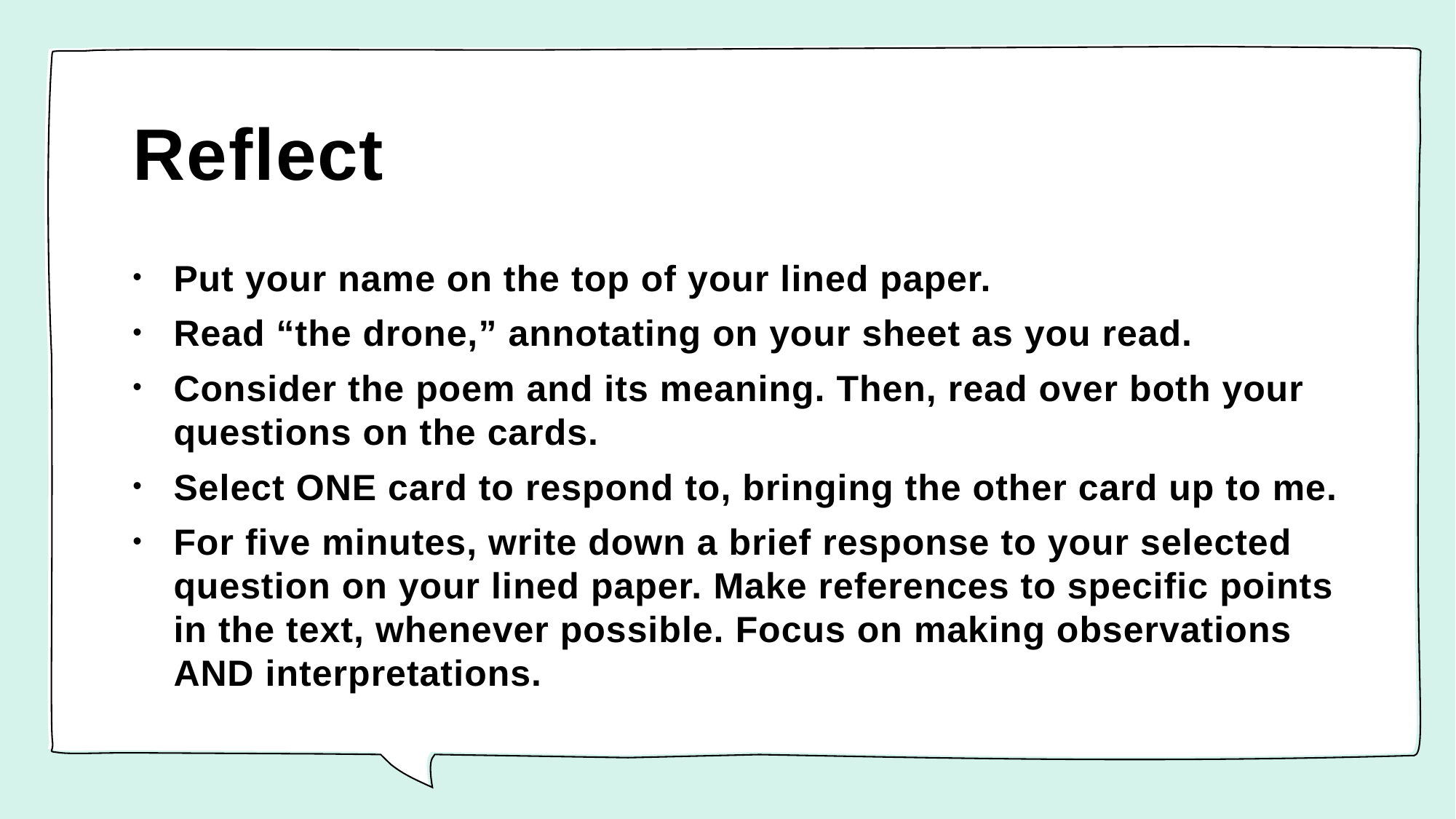

# Reflect
Put your name on the top of your lined paper.
Read “the drone,” annotating on your sheet as you read.
Consider the poem and its meaning. Then, read over both your questions on the cards.
Select ONE card to respond to, bringing the other card up to me.
For five minutes, write down a brief response to your selected question on your lined paper. Make references to specific points in the text, whenever possible. Focus on making observations AND interpretations.